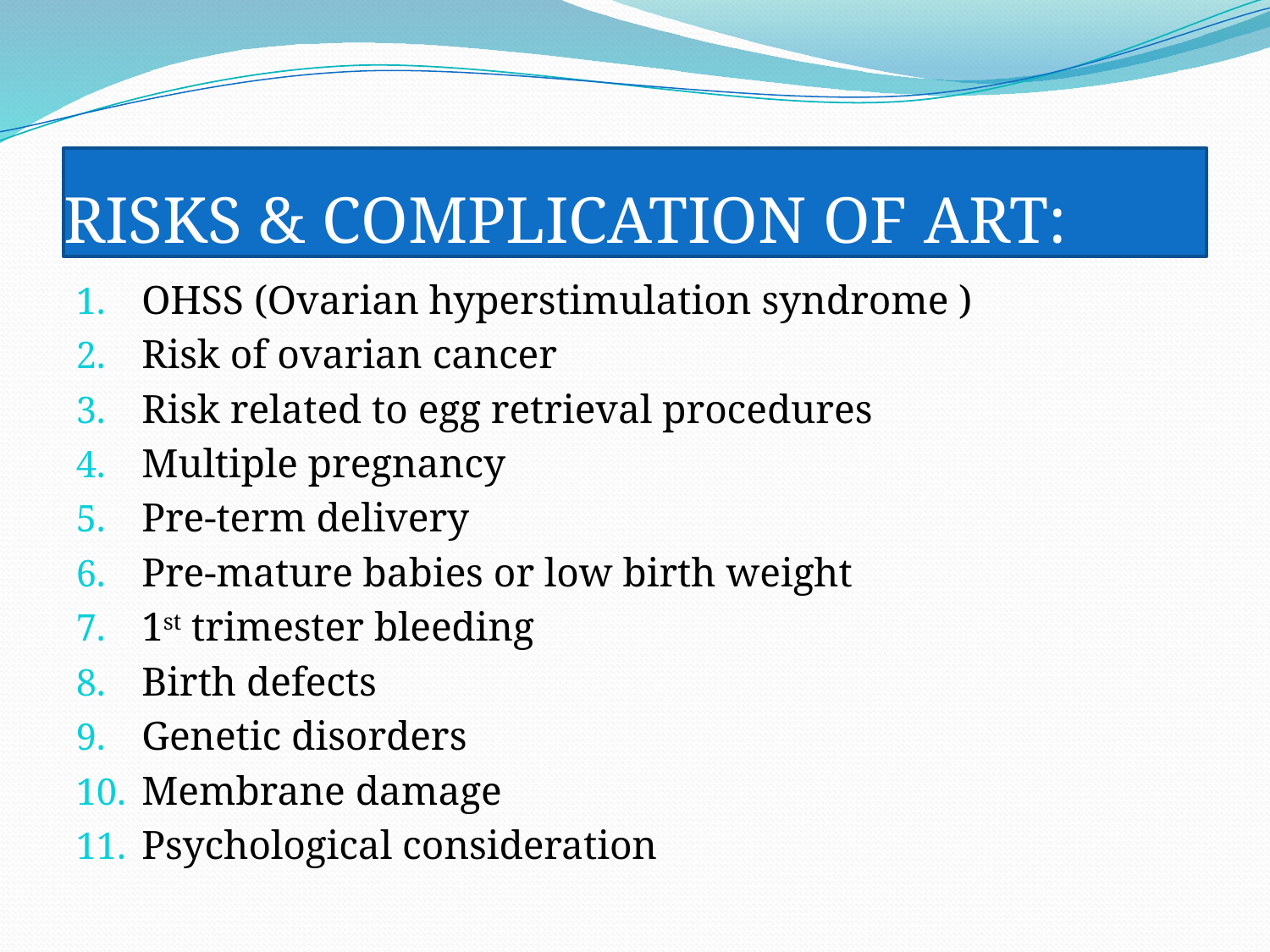

# RISKS & COMPLICATION OF ART:
OHSS (Ovarian hyperstimulation syndrome )
Risk of ovarian cancer
Risk related to egg retrieval procedures
Multiple pregnancy
Pre-term delivery
Pre-mature babies or low birth weight
1st trimester bleeding
Birth defects
Genetic disorders
Membrane damage
Psychological consideration